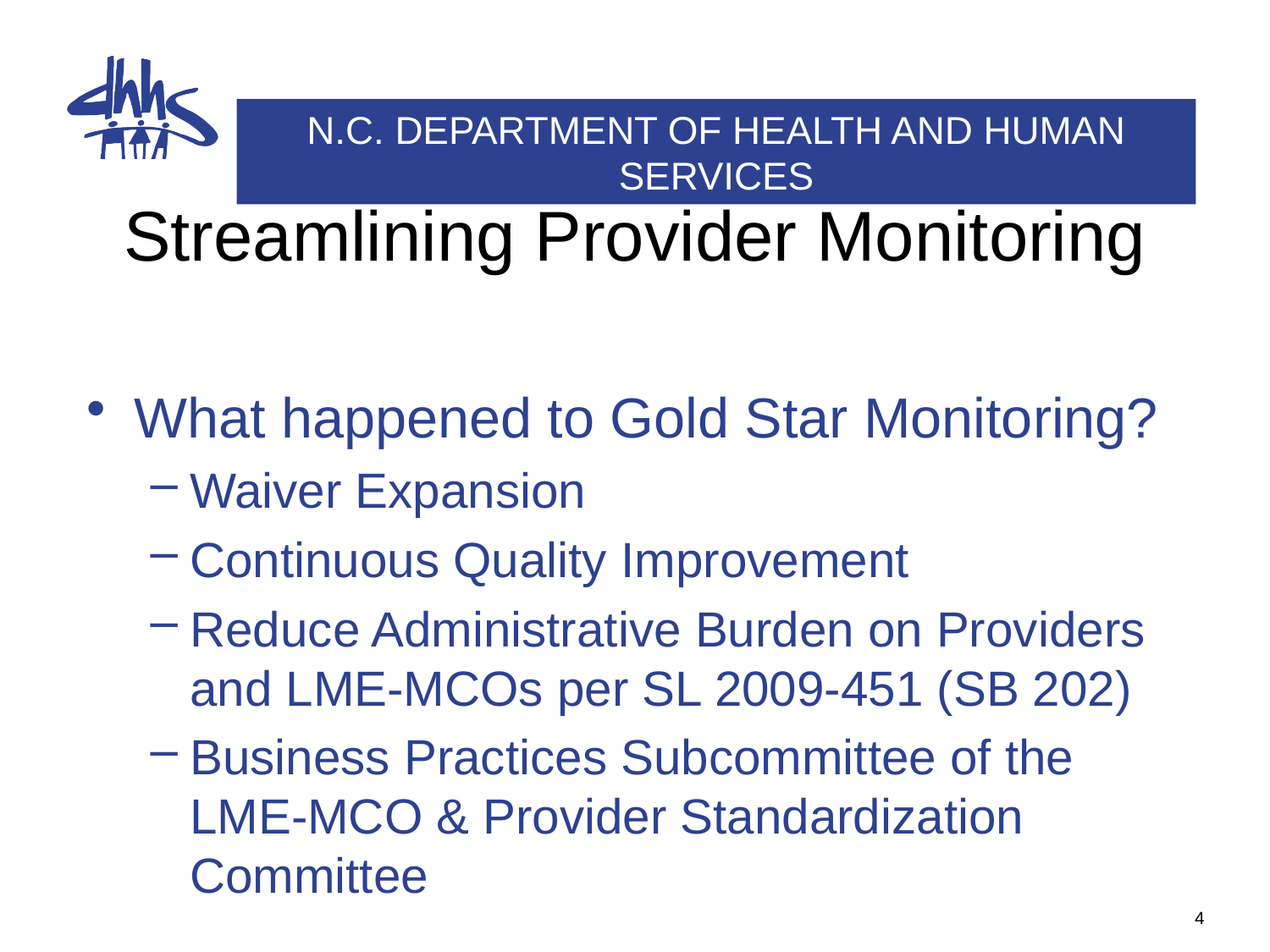

# Streamlining Provider Monitoring

What happened to Gold Star Monitoring?
Waiver Expansion
Continuous Quality Improvement
Reduce Administrative Burden on Providers and LME-MCOs per SL 2009-451 (SB 202)
Business Practices Subcommittee of the LME-MCO & Provider Standardization Committee
4